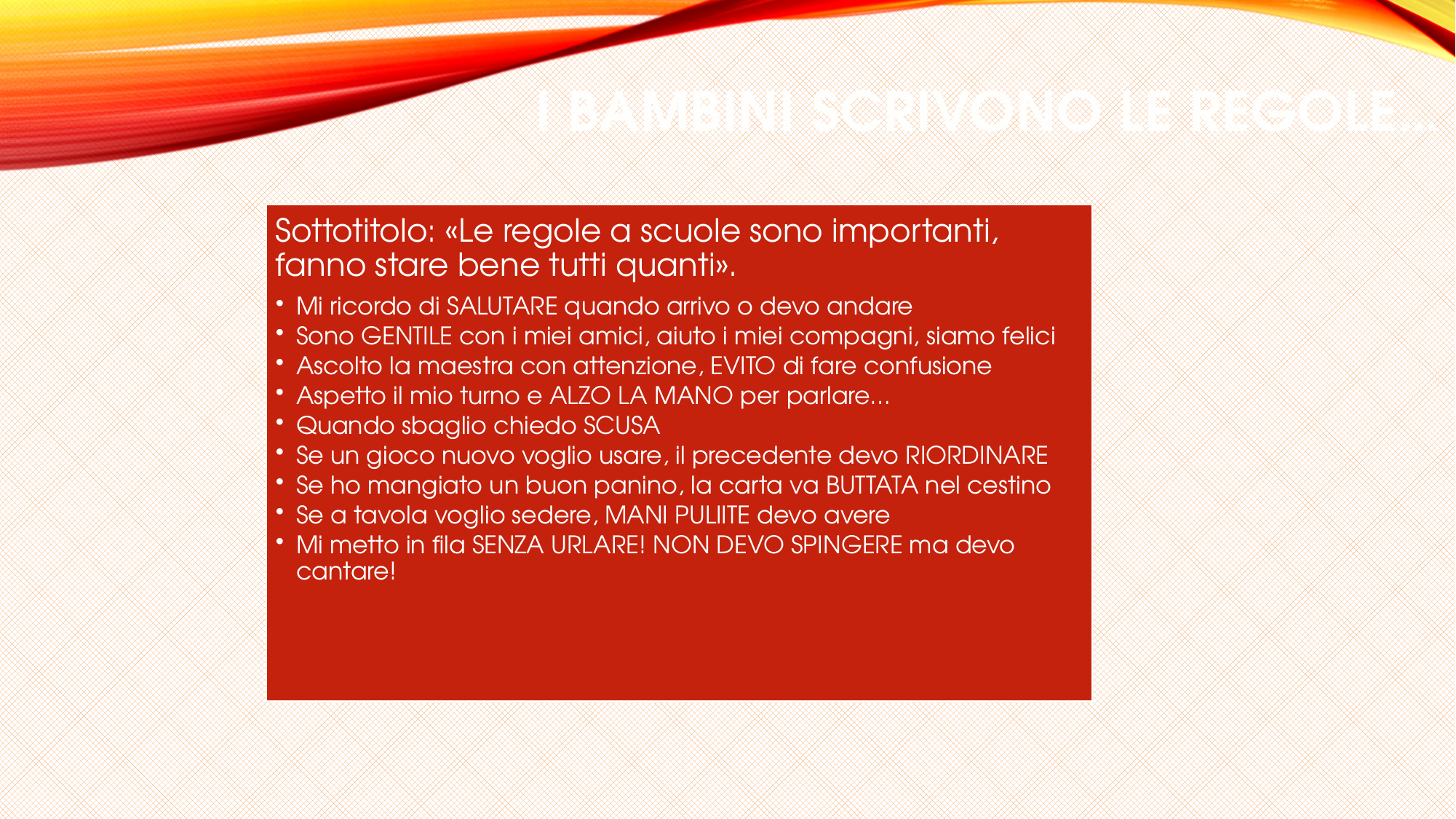

I BAMBINI SCRIVONO LE REGOLE…
Sottotitolo: «Le regole a scuole sono importanti, fanno stare bene tutti quanti».
Mi ricordo di SALUTARE quando arrivo o devo andare
Sono GENTILE con i miei amici, aiuto i miei compagni, siamo felici
Ascolto la maestra con attenzione, EVITO di fare confusione
Aspetto il mio turno e ALZO LA MANO per parlare…
Quando sbaglio chiedo SCUSA
Se un gioco nuovo voglio usare, il precedente devo RIORDINARE
Se ho mangiato un buon panino, la carta va BUTTATA nel cestino
Se a tavola voglio sedere, MANI PULIITE devo avere
Mi metto in fila SENZA URLARE! NON DEVO SPINGERE ma devo cantare!